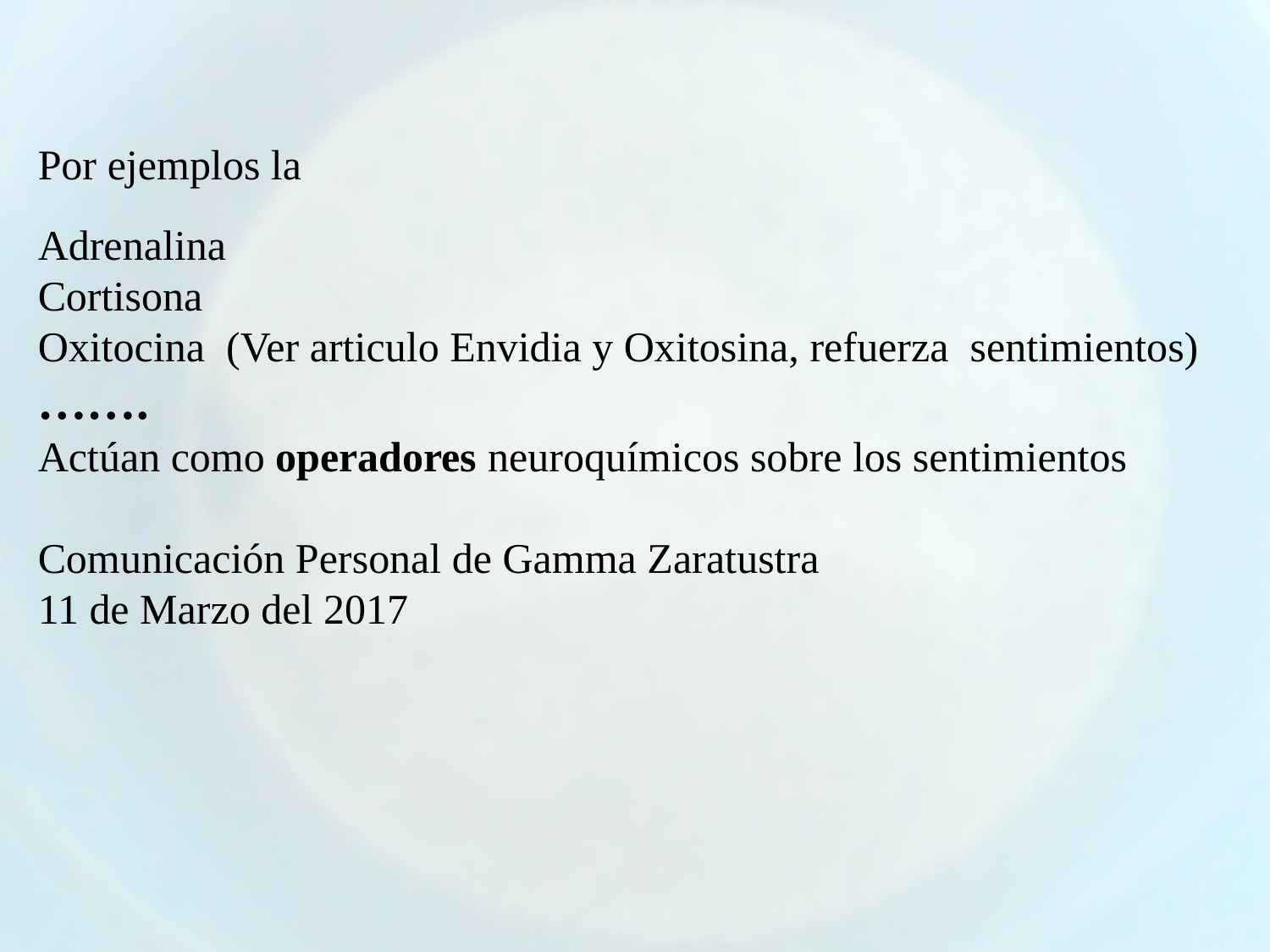

Por ejemplos la

Adrenalina
Cortisona
Oxitocina  (Ver articulo Envidia y Oxitosina, refuerza  sentimientos)
…….
Actúan como operadores neuroquímicos sobre los sentimientos

Comunicación Personal de Gamma Zaratustra
11 de Marzo del 2017